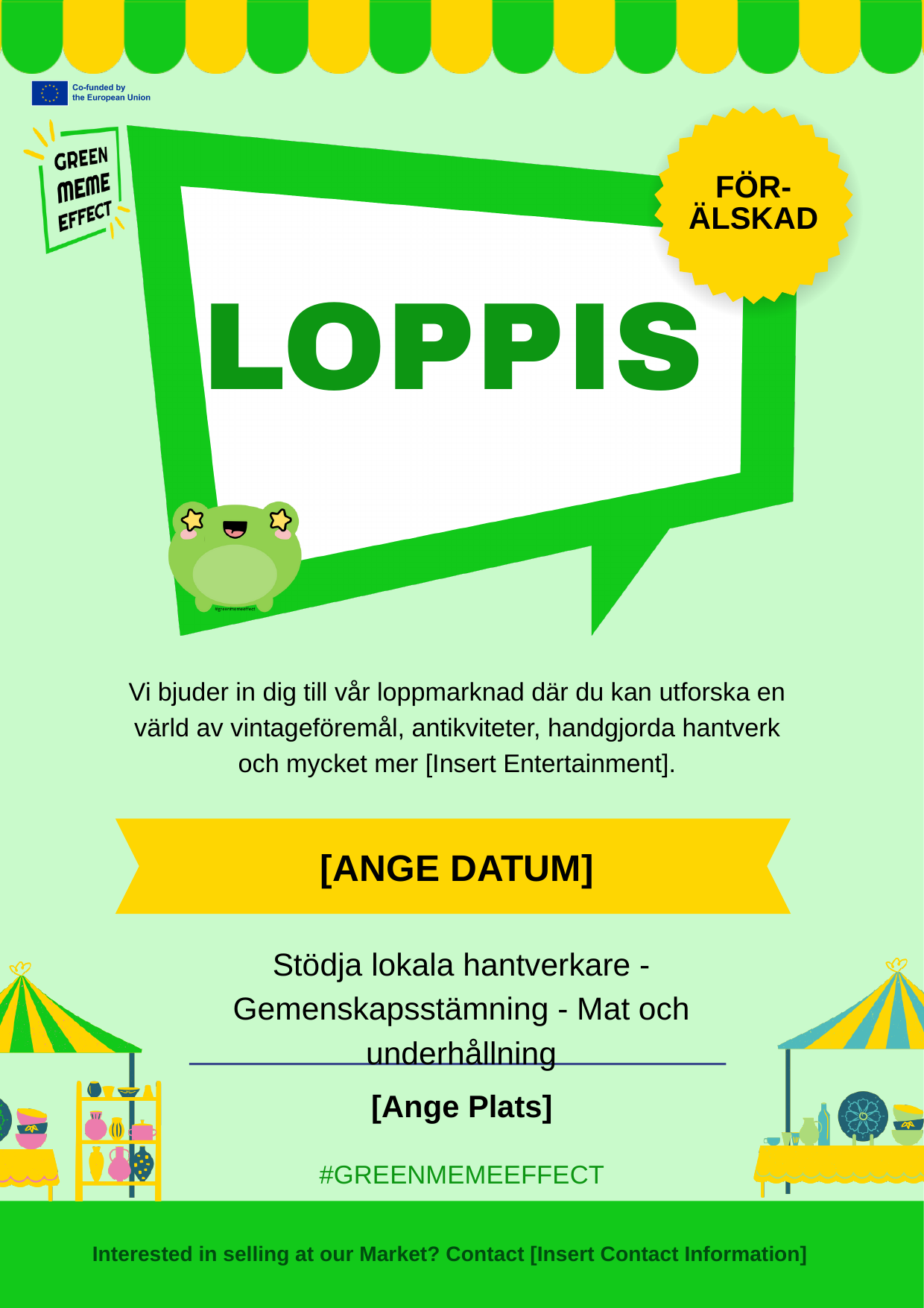

FÖR-ÄLSKAD
LOPPIS

Vi bjuder in dig till vår loppmarknad där du kan utforska en värld av vintageföremål, antikviteter, handgjorda hantverk och mycket mer [Insert Entertainment].

[ANGE DATUM]
Stödja lokala hantverkare - Gemenskapsstämning - Mat och underhållning

[Ange Plats]
#GREENMEMEEFFECT

Interested in selling at our Market? Contact [Insert Contact Information]